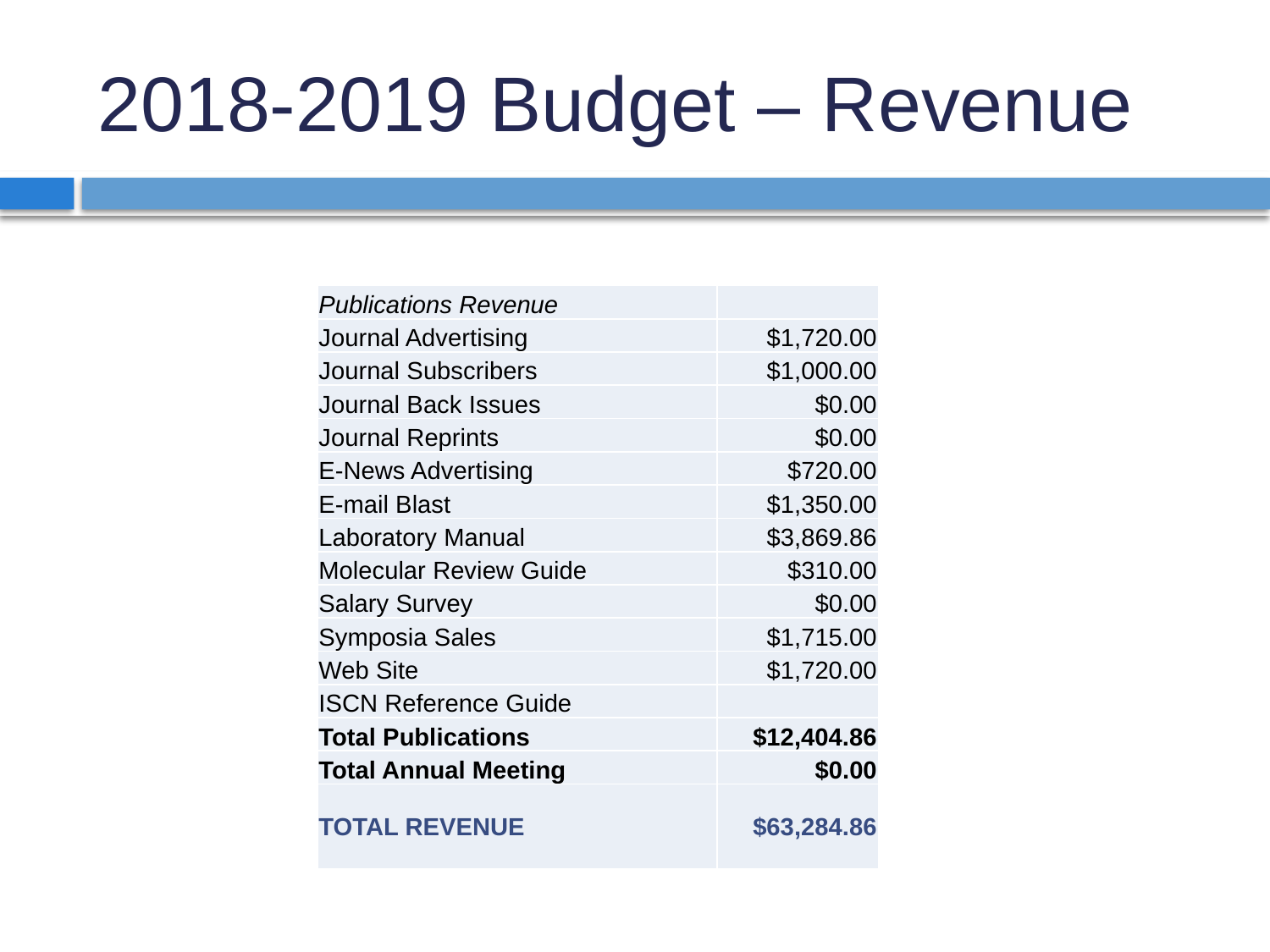

# 2018-2019 Budget – Revenue
| Publications Revenue |  |
| --- | --- |
| Journal Advertising | $1,720.00 |
| Journal Subscribers | $1,000.00 |
| Journal Back Issues | $0.00 |
| Journal Reprints | $0.00 |
| E-News Advertising | $720.00 |
| E-mail Blast | $1,350.00 |
| Laboratory Manual | $3,869.86 |
| Molecular Review Guide | $310.00 |
| Salary Survey | $0.00 |
| Symposia Sales | $1,715.00 |
| Web Site | $1,720.00 |
| ISCN Reference Guide |  |
| Total Publications | $12,404.86 |
| Total Annual Meeting | $0.00 |
| TOTAL REVENUE | $63,284.86 |